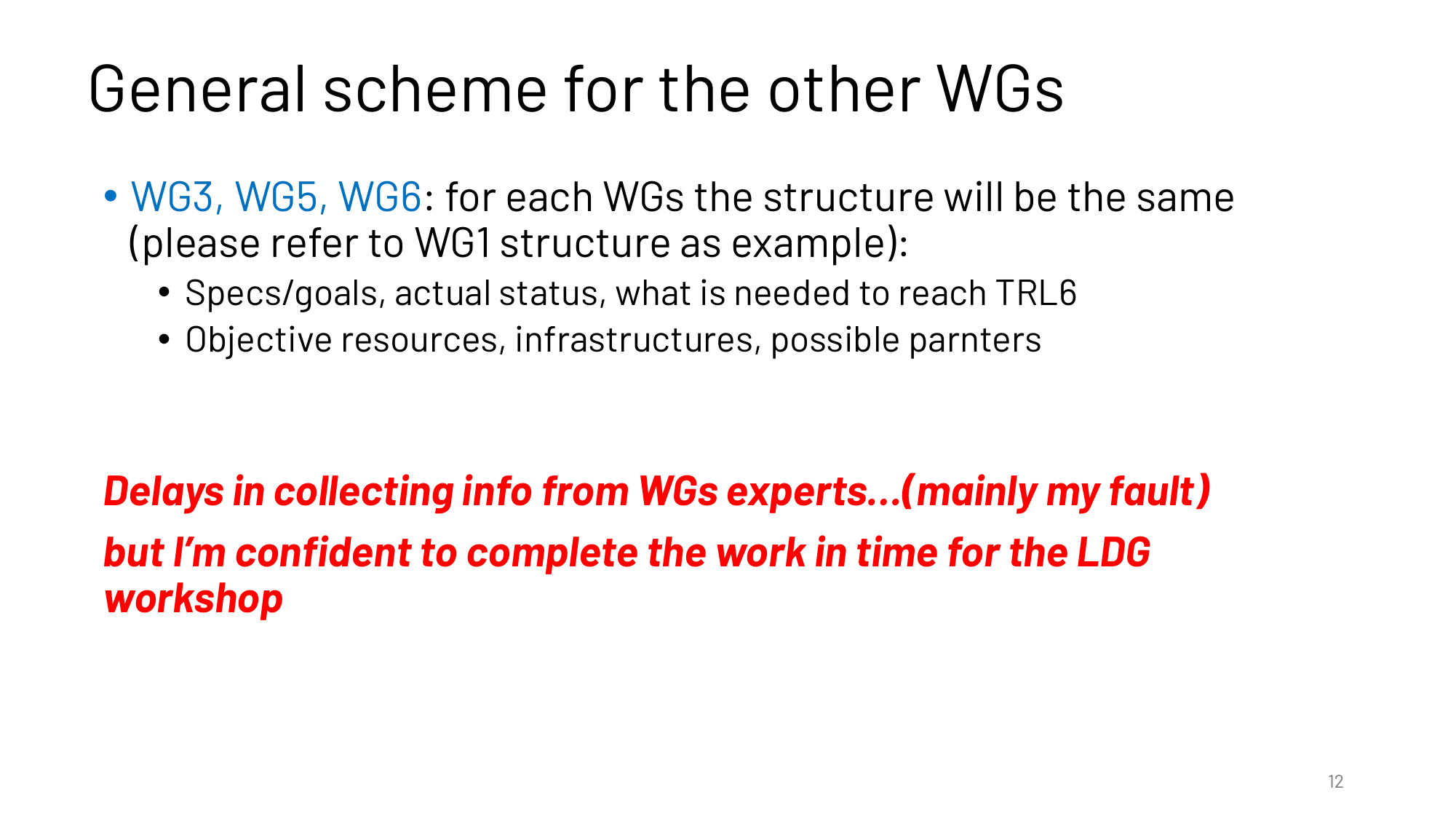

# General scheme for the other WGs
WG3, WG5, WG6: for each WGs the structure will be the same (please refer to WG1 structure as example):
Specs/goals, actual status, what is needed to reach TRL6
Objective resources, infrastructures, possible parnters

Delays in collecting info from WGs experts…(mainly my fault)
but I’m confident to complete the work in time for the LDG workshop
12